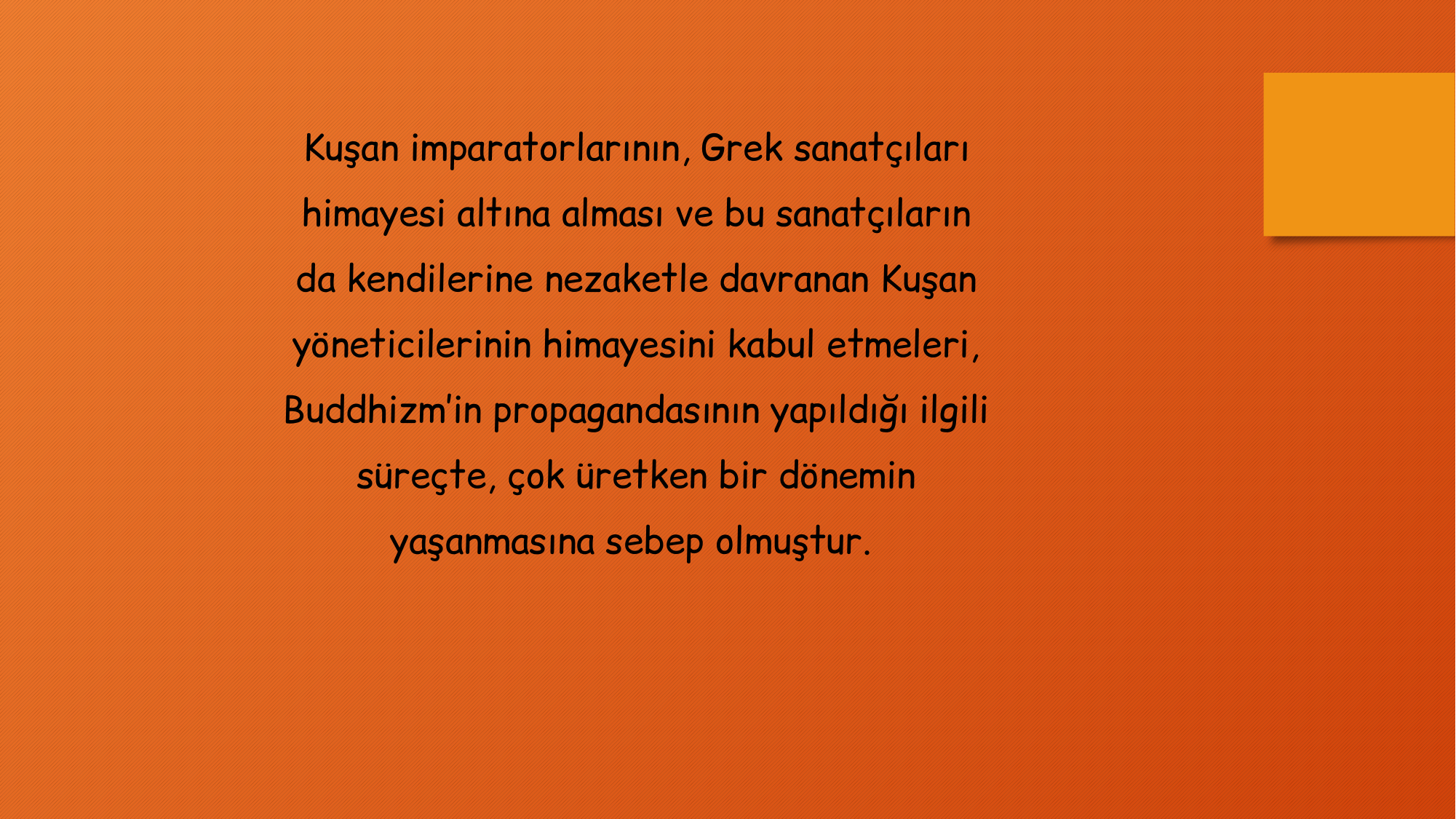

Kuşan imparatorlarının, Grek sanatçıları himayesi altına alması ve bu sanatçıların da kendilerine nezaketle davranan Kuşan yöneticilerinin himayesini kabul etmeleri, Buddhizm’in propagandasının yapıldığı ilgili süreçte, çok üretken bir dönemin yaşanmasına sebep olmuştur.